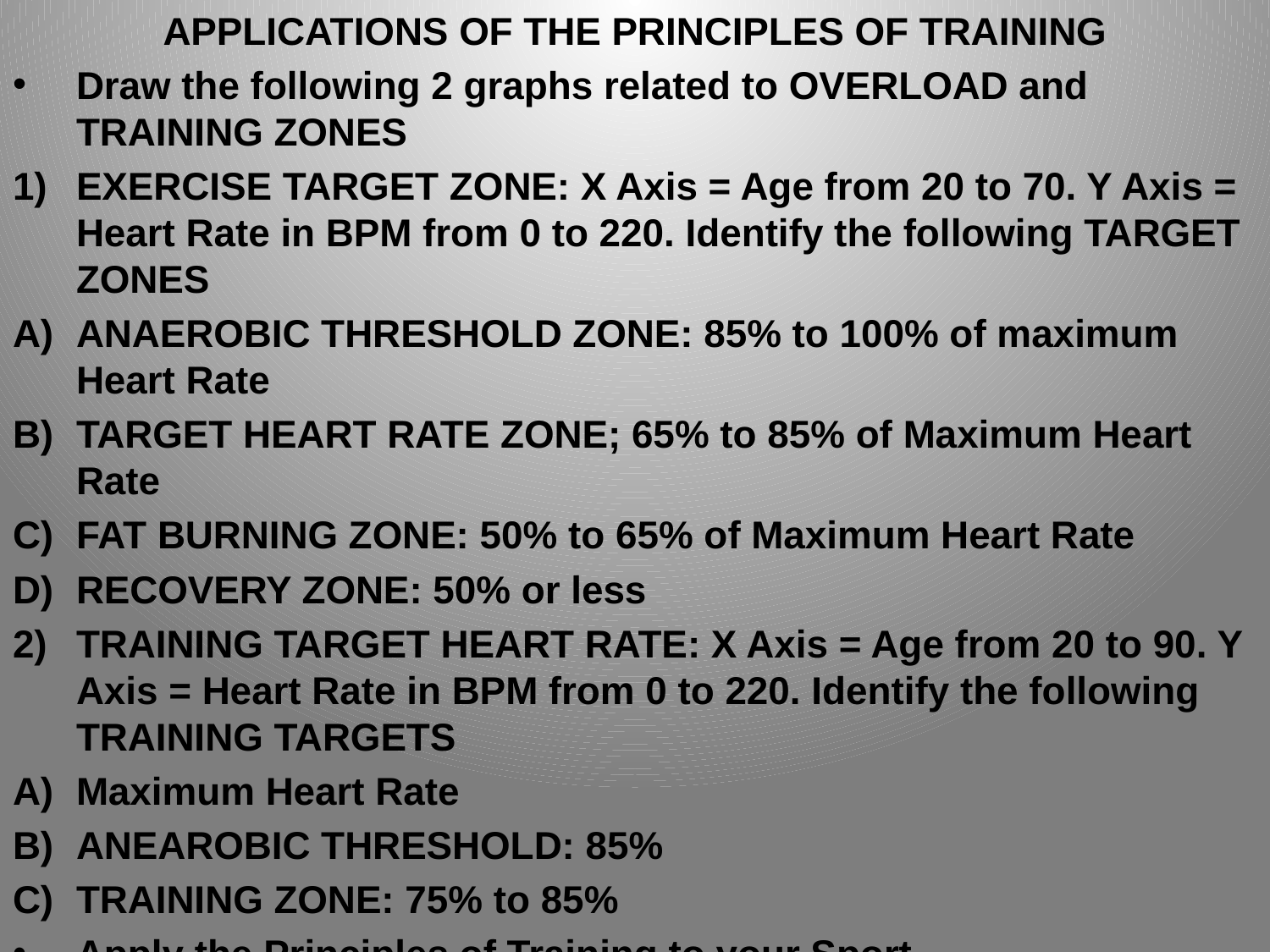

APPLICATIONS OF THE PRINCIPLES OF TRAINING
Draw the following 2 graphs related to OVERLOAD and TRAINING ZONES
EXERCISE TARGET ZONE: X Axis = Age from 20 to 70. Y Axis = Heart Rate in BPM from 0 to 220. Identify the following TARGET ZONES
ANAEROBIC THRESHOLD ZONE: 85% to 100% of maximum Heart Rate
TARGET HEART RATE ZONE; 65% to 85% of Maximum Heart Rate
FAT BURNING ZONE: 50% to 65% of Maximum Heart Rate
RECOVERY ZONE: 50% or less
TRAINING TARGET HEART RATE: X Axis = Age from 20 to 90. Y Axis = Heart Rate in BPM from 0 to 220. Identify the following TRAINING TARGETS
Maximum Heart Rate
ANEAROBIC THRESHOLD: 85%
TRAINING ZONE: 75% to 85%
Apply the Principles of Training to your Sport